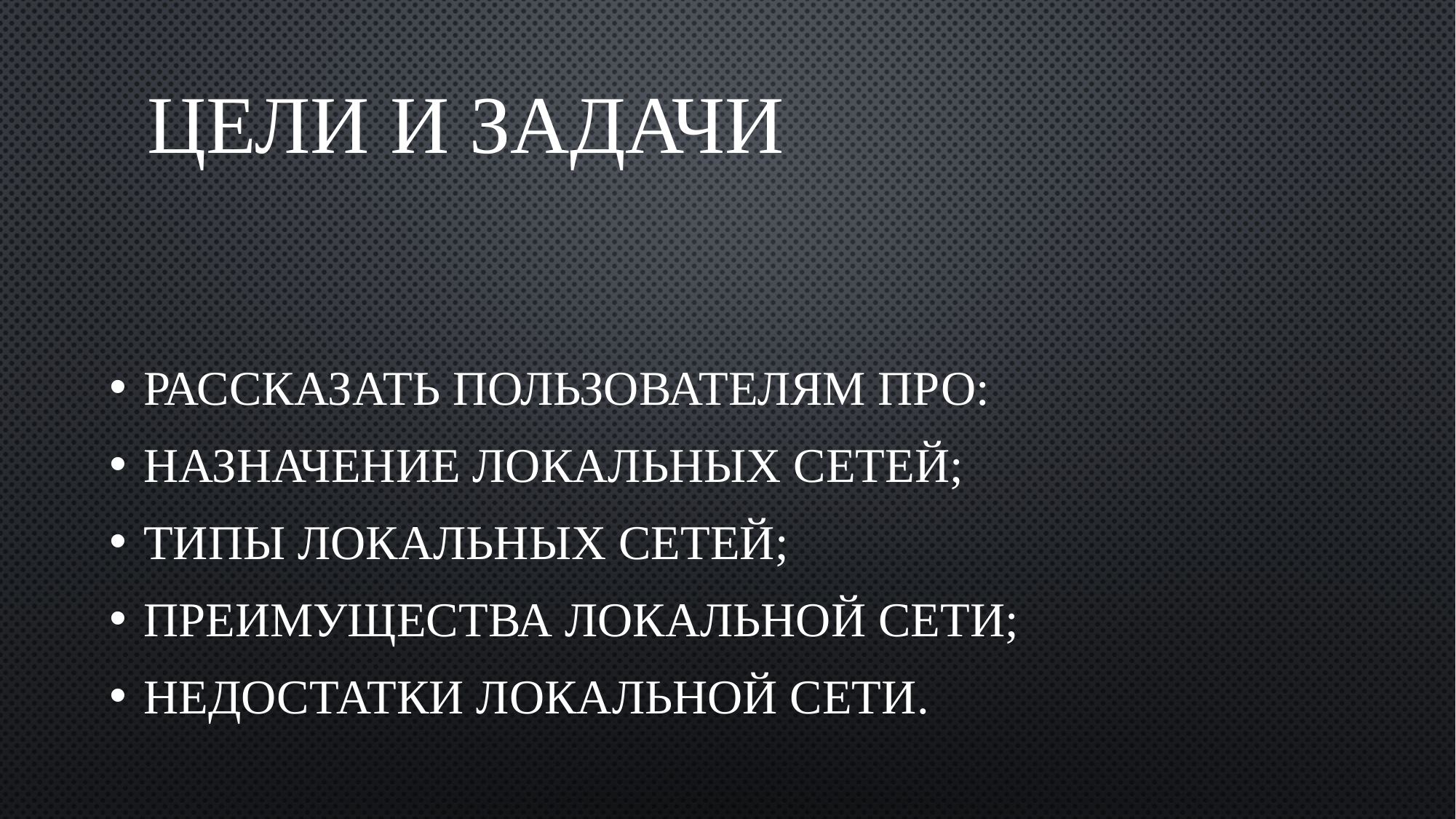

# Цели и задачи
Рассказать пользователям про:
назначение локальных сетей;
типы локальных сетей;
преимущества локальной сети;
недостатки локальной сети.